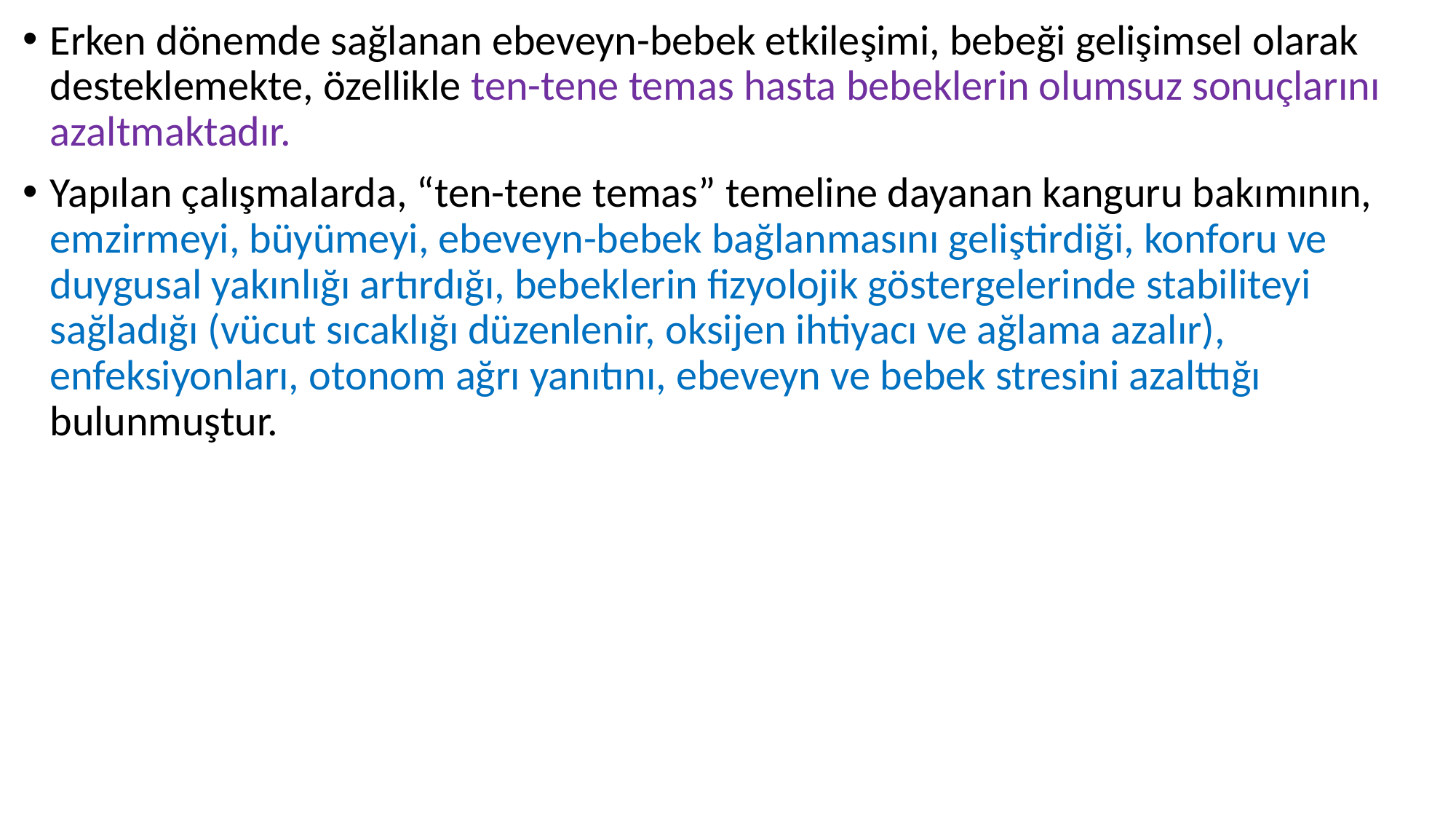

Erken dönemde sağlanan ebeveyn-bebek etkileşimi, bebeği gelişimsel olarak desteklemekte, özellikle ten-tene temas hasta bebeklerin olumsuz sonuçlarını azaltmaktadır.
Yapılan çalışmalarda, “ten-tene temas” temeline dayanan kanguru bakımının, emzirmeyi, büyümeyi, ebeveyn-bebek bağlanmasını geliştirdiği, konforu ve duygusal yakınlığı artırdığı, bebeklerin fizyolojik göstergelerinde stabiliteyi sağladığı (vücut sıcaklığı düzenlenir, oksijen ihtiyacı ve ağlama azalır), enfeksiyonları, otonom ağrı yanıtını, ebeveyn ve bebek stresini azalttığı bulunmuştur.